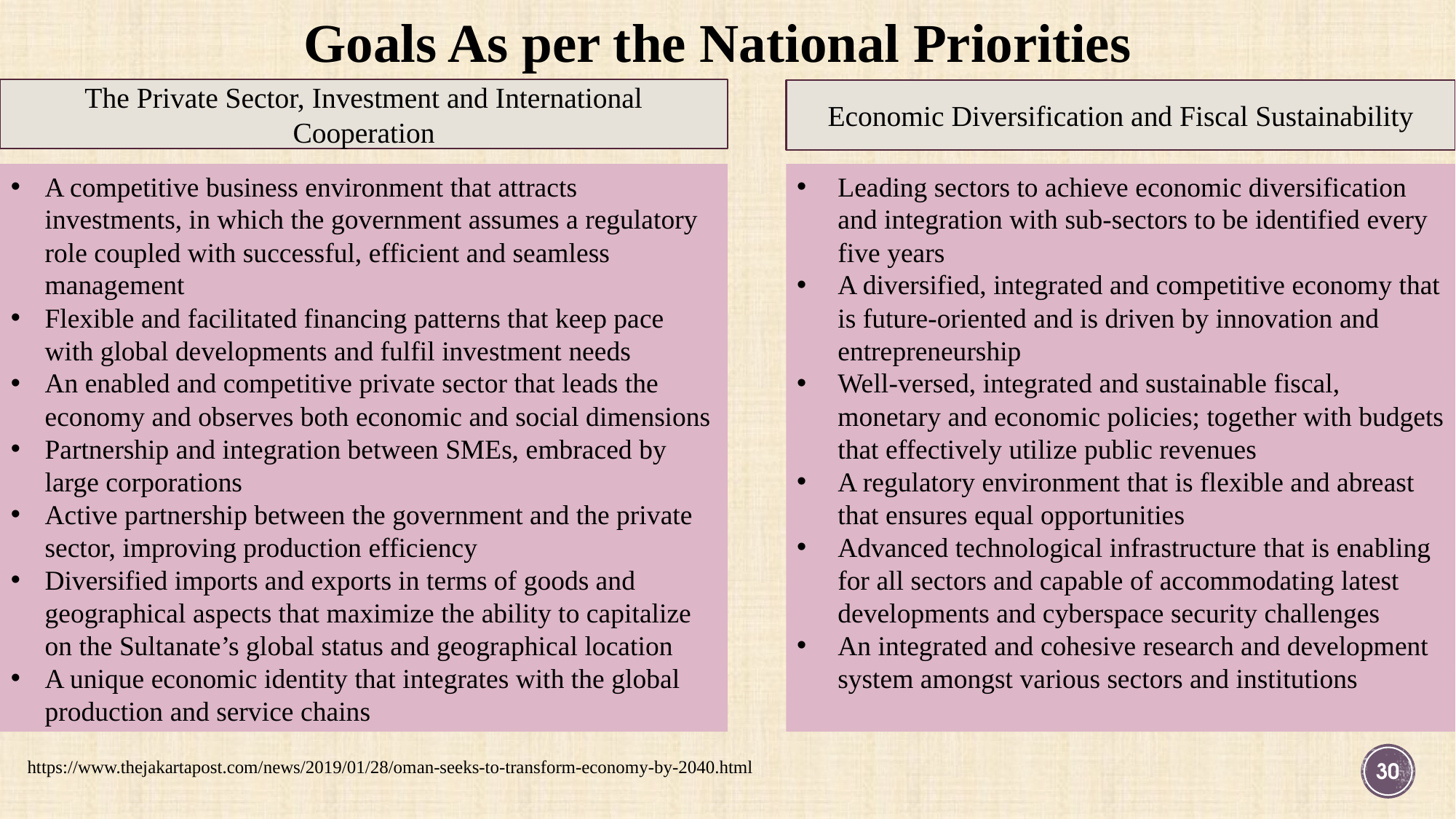

Goals As per the National Priorities
The Private Sector, Investment and International Cooperation
Economic Diversification and Fiscal Sustainability
A competitive business environment that attracts investments, in which the government assumes a regulatory role coupled with successful, efficient and seamless management
Flexible and facilitated financing patterns that keep pace with global developments and fulfil investment needs
An enabled and competitive private sector that leads the economy and observes both economic and social dimensions
Partnership and integration between SMEs, embraced by large corporations
Active partnership between the government and the private sector, improving production efficiency
Diversified imports and exports in terms of goods and geographical aspects that maximize the ability to capitalize on the Sultanate’s global status and geographical location
A unique economic identity that integrates with the global production and service chains
Leading sectors to achieve economic diversification and integration with sub-sectors to be identified every five years
A diversified, integrated and competitive economy that is future-oriented and is driven by innovation and entrepreneurship
Well-versed, integrated and sustainable fiscal, monetary and economic policies; together with budgets that effectively utilize public revenues
A regulatory environment that is flexible and abreast that ensures equal opportunities
Advanced technological infrastructure that is enabling for all sectors and capable of accommodating latest developments and cyberspace security challenges
An integrated and cohesive research and development system amongst various sectors and institutions

30
https://www.thejakartapost.com/news/2019/01/28/oman-seeks-to-transform-economy-by-2040.html